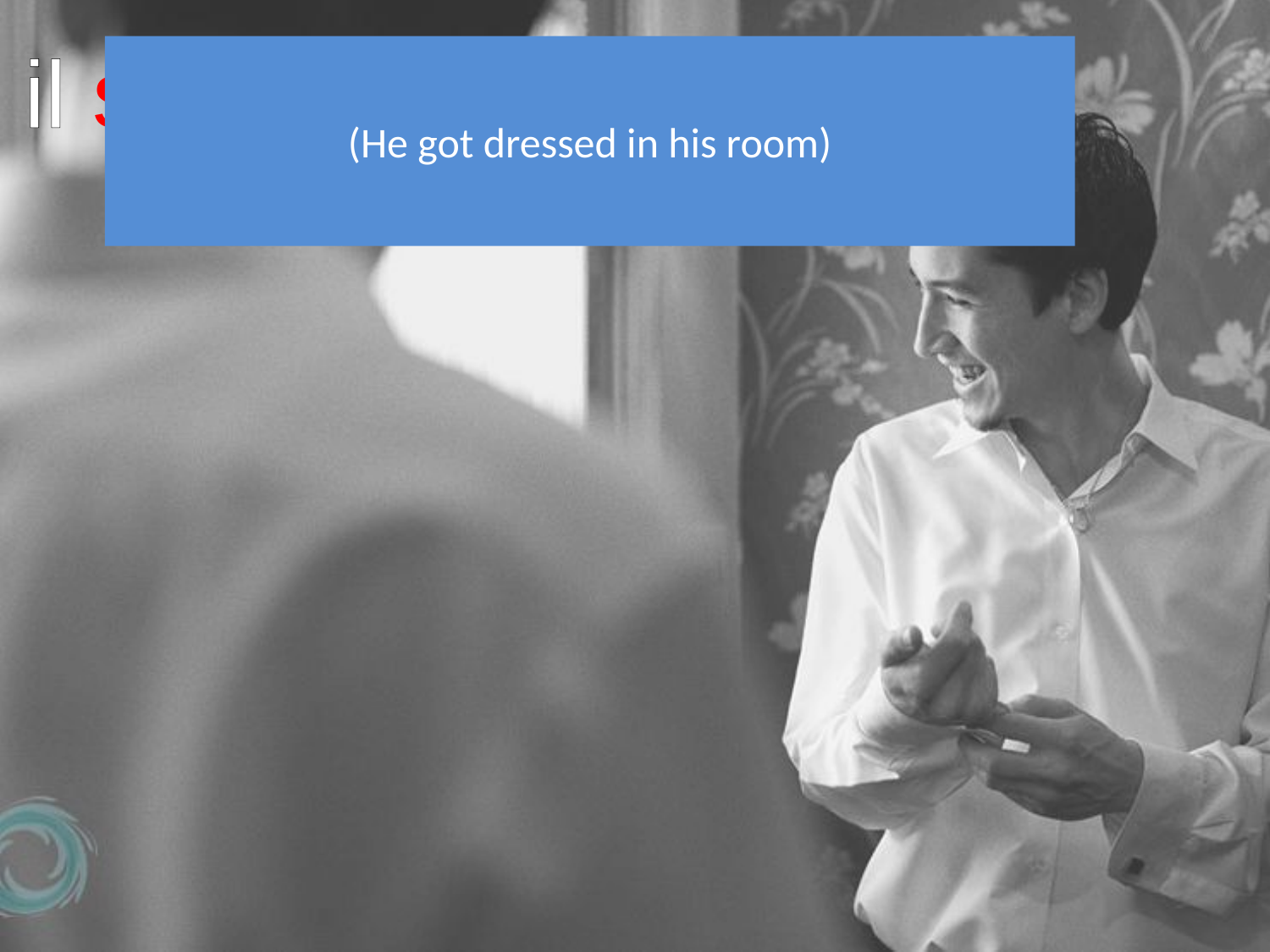

il s’est habillé dans sa
                        chambre
(He got dressed in his room)